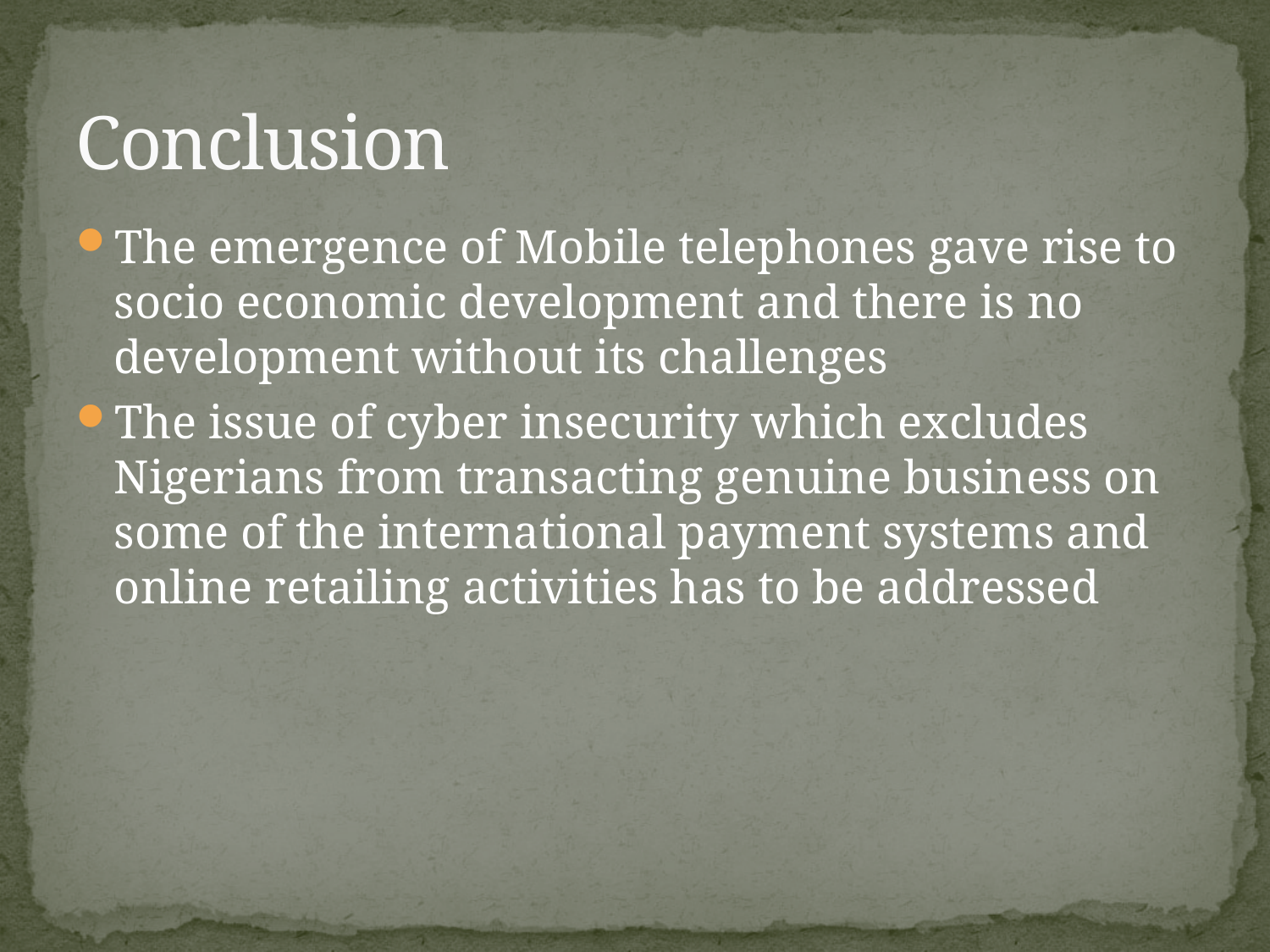

# Conclusion
The emergence of Mobile telephones gave rise to socio economic development and there is no development without its challenges
The issue of cyber insecurity which excludes Nigerians from transacting genuine business on some of the international payment systems and online retailing activities has to be addressed